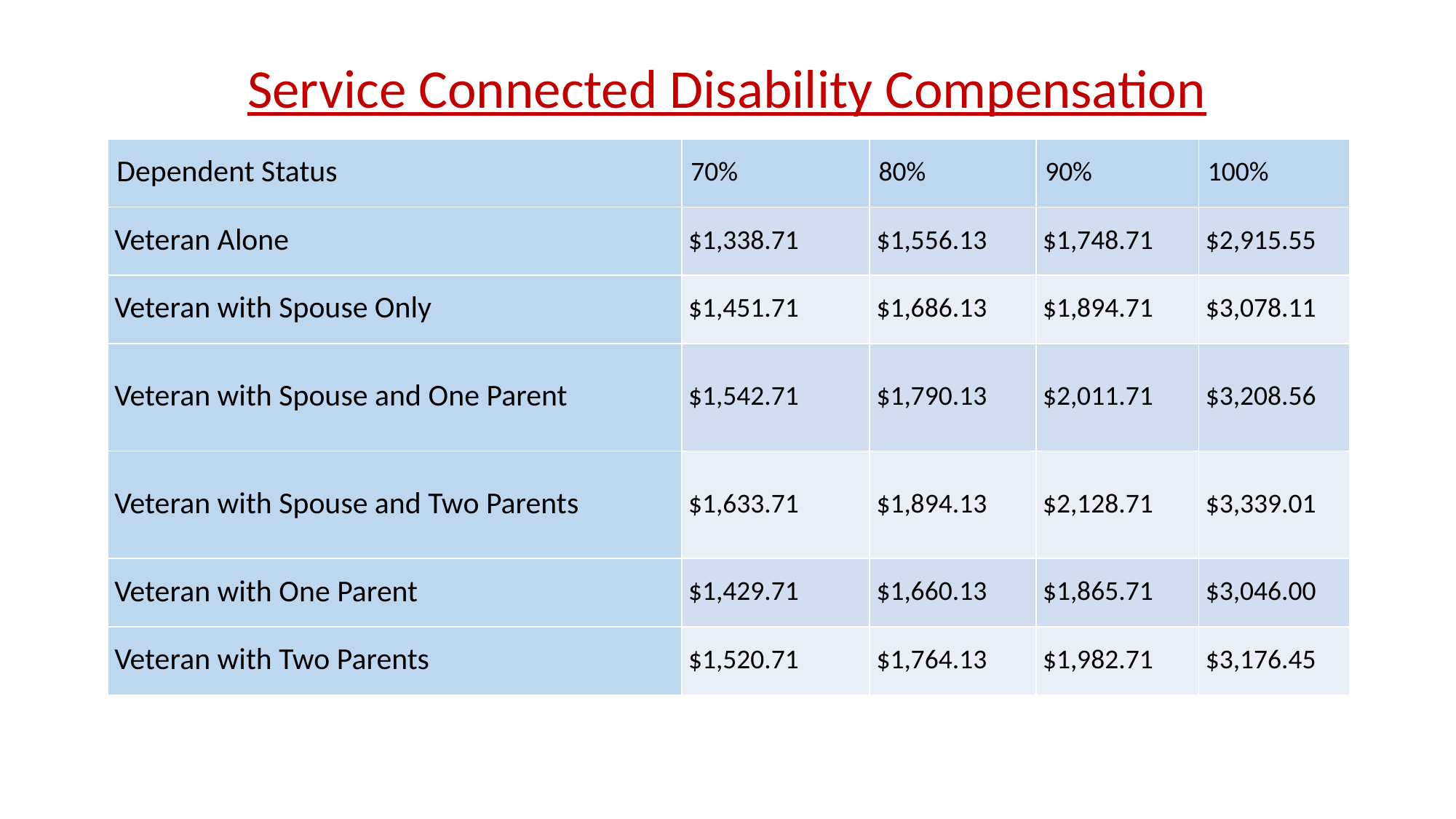

Service Connected Disability Compensation
| Dependent Status | 70% | 80% | 90% | 100% |
| --- | --- | --- | --- | --- |
| Veteran Alone | $1,338.71 | $1,556.13 | $1,748.71 | $2,915.55 |
| Veteran with Spouse Only | $1,451.71 | $1,686.13 | $1,894.71 | $3,078.11 |
| Veteran with Spouse and One Parent | $1,542.71 | $1,790.13 | $2,011.71 | $3,208.56 |
| Veteran with Spouse and Two Parents | $1,633.71 | $1,894.13 | $2,128.71 | $3,339.01 |
| Veteran with One Parent | $1,429.71 | $1,660.13 | $1,865.71 | $3,046.00 |
| Veteran with Two Parents | $1,520.71 | $1,764.13 | $1,982.71 | $3,176.45 |